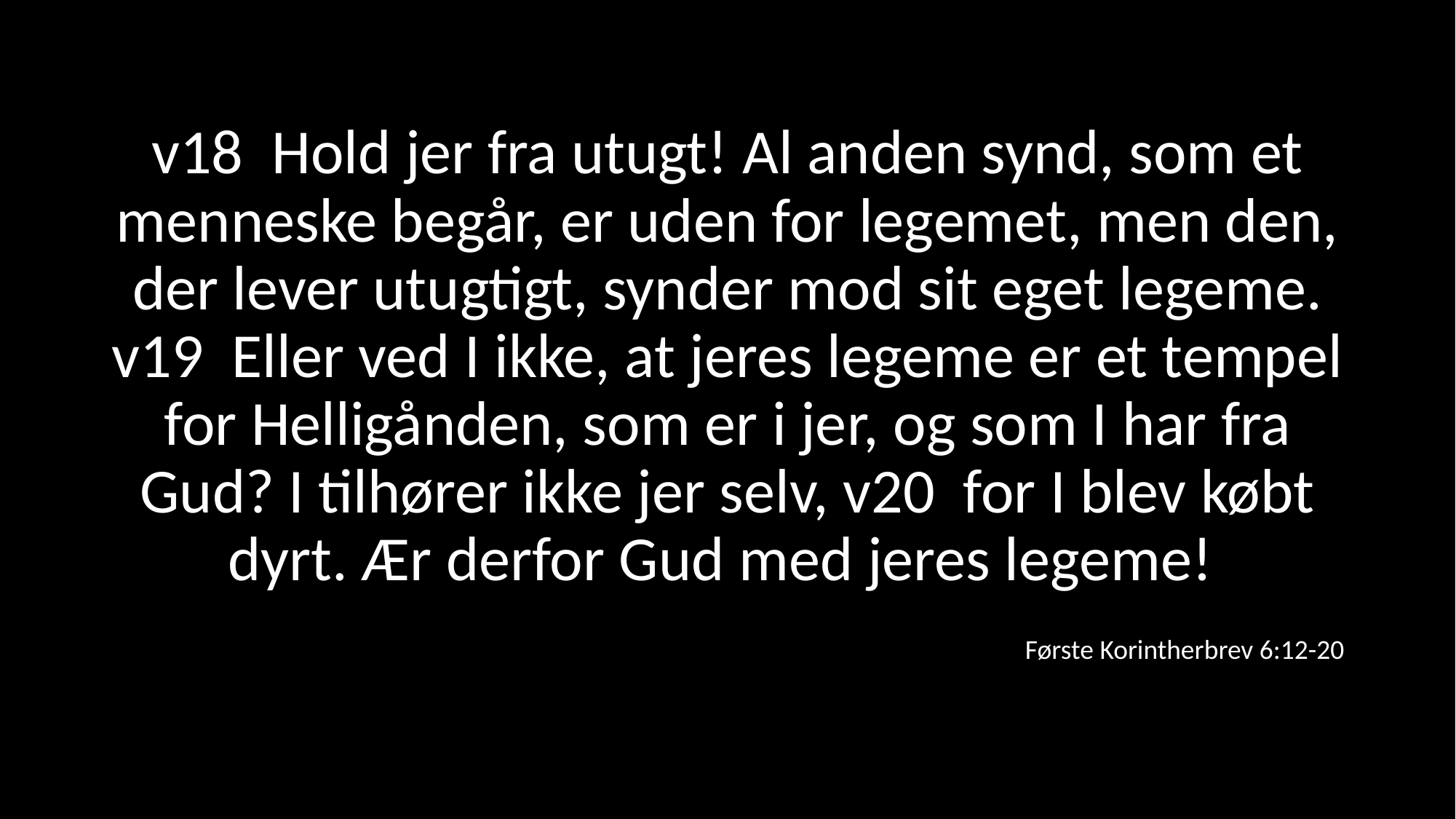

v18  Hold jer fra utugt! Al anden synd, som et menneske begår, er uden for legemet, men den, der lever utugtigt, synder mod sit eget legeme. v19  Eller ved I ikke, at jeres legeme er et tempel for Helligånden, som er i jer, og som I har fra Gud? I tilhører ikke jer selv, v20  for I blev købt dyrt. Ær derfor Gud med jeres legeme!
Første Korintherbrev 6:12-20